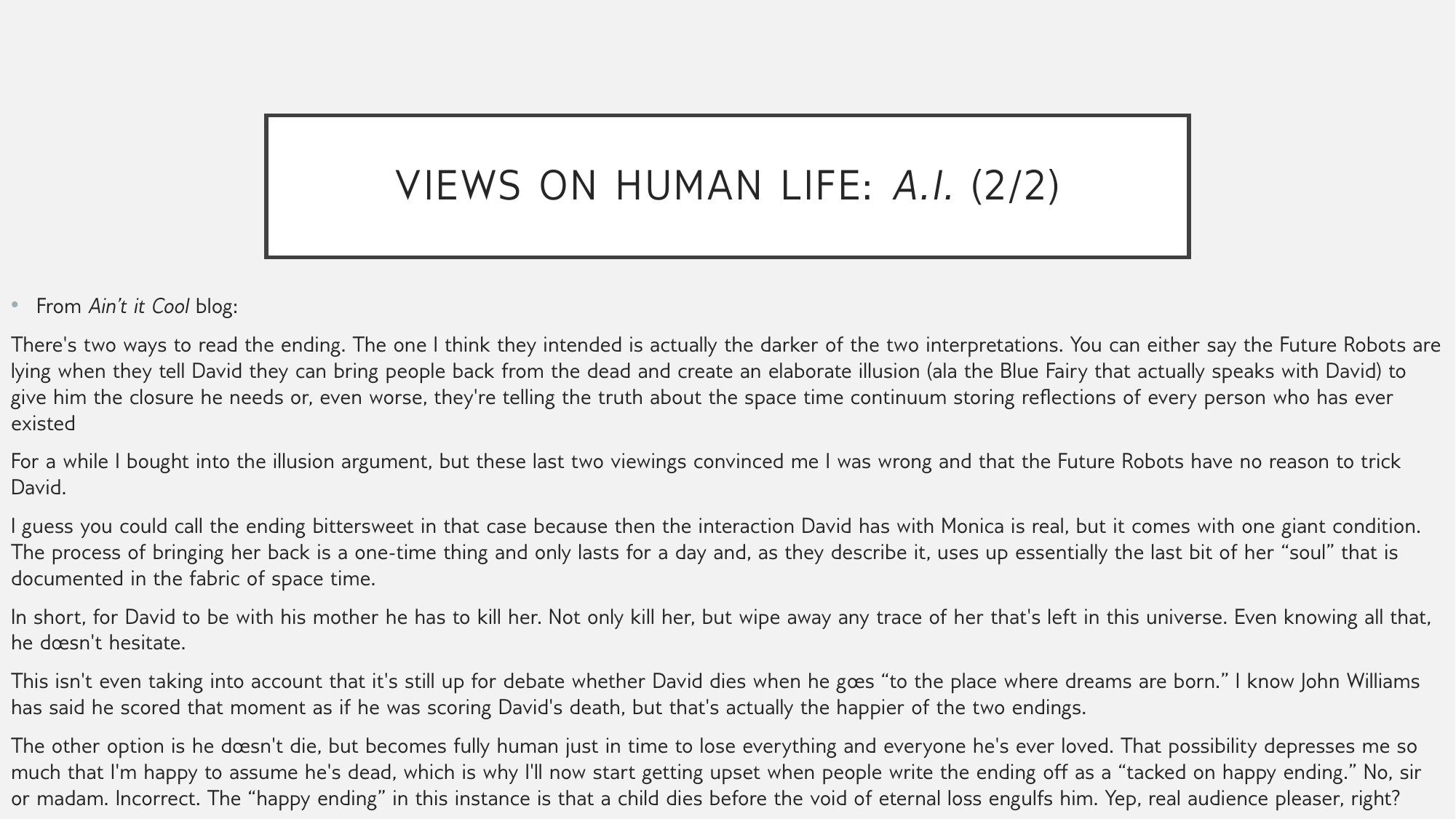

# Views on human life: A.I. (2/2)
From Ain’t it Cool blog:
There's two ways to read the ending. The one I think they intended is actually the darker of the two interpretations. You can either say the Future Robots are lying when they tell David they can bring people back from the dead and create an elaborate illusion (ala the Blue Fairy that actually speaks with David) to give him the closure he needs or, even worse, they're telling the truth about the space time continuum storing reflections of every person who has ever existed
For a while I bought into the illusion argument, but these last two viewings convinced me I was wrong and that the Future Robots have no reason to trick David.
I guess you could call the ending bittersweet in that case because then the interaction David has with Monica is real, but it comes with one giant condition. The process of bringing her back is a one-time thing and only lasts for a day and, as they describe it, uses up essentially the last bit of her “soul” that is documented in the fabric of space time.
In short, for David to be with his mother he has to kill her. Not only kill her, but wipe away any trace of her that's left in this universe. Even knowing all that, he doesn't hesitate.
This isn't even taking into account that it's still up for debate whether David dies when he goes “to the place where dreams are born.” I know John Williams has said he scored that moment as if he was scoring David's death, but that's actually the happier of the two endings.
The other option is he doesn't die, but becomes fully human just in time to lose everything and everyone he's ever loved. That possibility depresses me so much that I'm happy to assume he's dead, which is why I'll now start getting upset when people write the ending off as a “tacked on happy ending.” No, sir or madam. Incorrect. The “happy ending” in this instance is that a child dies before the void of eternal loss engulfs him. Yep, real audience pleaser, right?